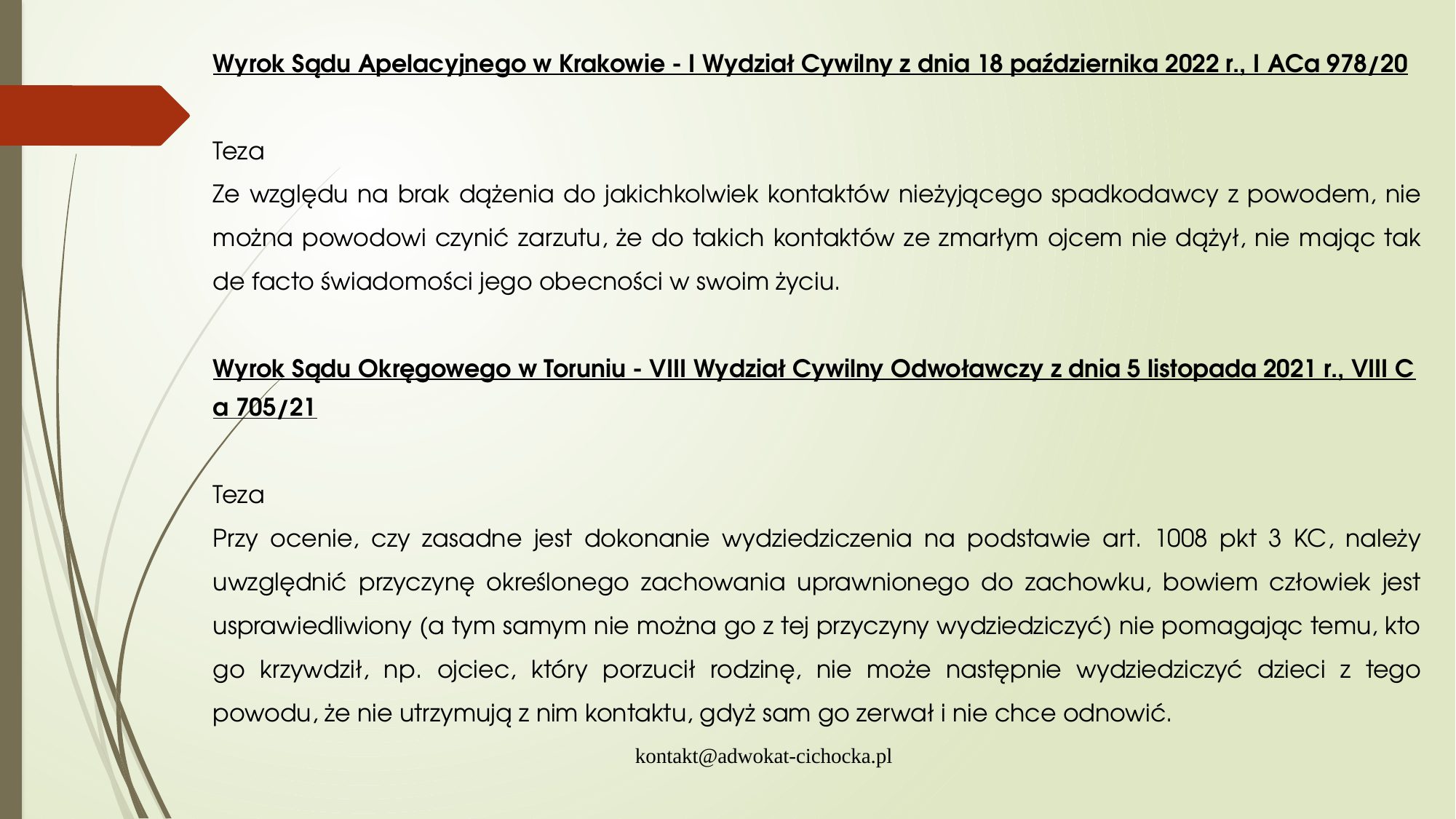

Wyrok Sądu Apelacyjnego w Krakowie - I Wydział Cywilny z dnia 18 października 2022 r., I ACa 978/20

Teza
Ze względu na brak dążenia do jakichkolwiek kontaktów nieżyjącego spadkodawcy z powodem, nie można powodowi czynić zarzutu, że do takich kontaktów ze zmarłym ojcem nie dążył, nie mając tak de facto świadomości jego obecności w swoim życiu.

Wyrok Sądu Okręgowego w Toruniu - VIII Wydział Cywilny Odwoławczy z dnia 5 listopada 2021 r., VIII Ca 705/21

Teza
Przy ocenie, czy zasadne jest dokonanie wydziedziczenia na podstawie art. 1008 pkt 3 KC, należy uwzględnić przyczynę określonego zachowania uprawnionego do zachowku, bowiem człowiek jest usprawiedliwiony (a tym samym nie można go z tej przyczyny wydziedziczyć) nie pomagając temu, kto go krzywdził, np. ojciec, który porzucił rodzinę, nie może następnie wydziedziczyć dzieci z tego powodu, że nie utrzymują z nim kontaktu, gdyż sam go zerwał i nie chce odnowić.

kontakt@adwokat-cichocka.pl